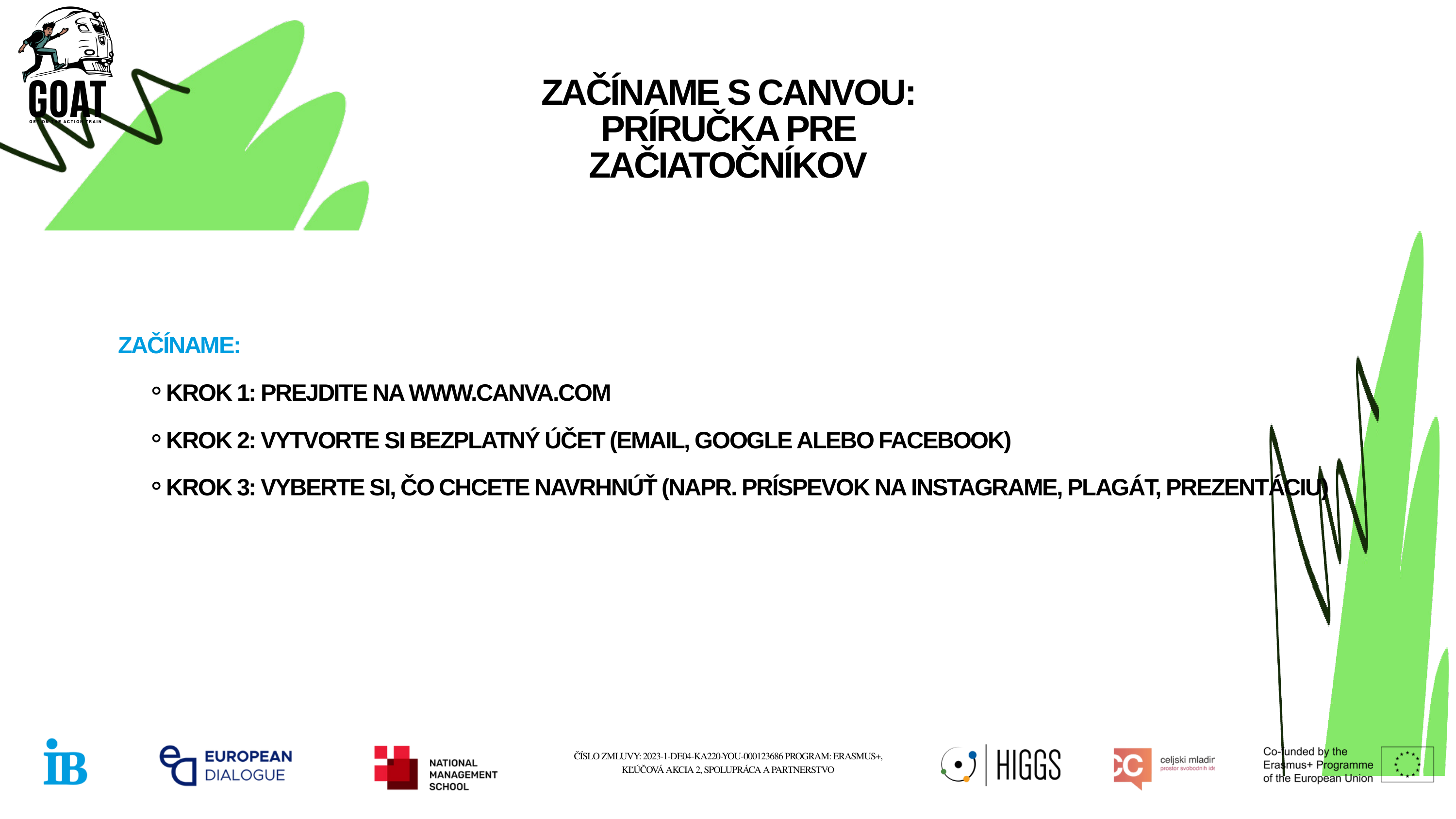

ZAČÍNAME S CANVOU: PRÍRUČKA PRE ZAČIATOČNÍKOV
ZAČÍNAME:
KROK 1: PREJDITE NA WWW.CANVA.COM
KROK 2: VYTVORTE SI BEZPLATNÝ ÚČET (EMAIL, GOOGLE ALEBO FACEBOOK)
KROK 3: VYBERTE SI, ČO CHCETE NAVRHNÚŤ (NAPR. PRÍSPEVOK NA INSTAGRAME, PLAGÁT, PREZENTÁCIU)

ČÍSLO ZMLUVY: 2023-1-DE04-KA220-YOU-000123686 PROGRAM: ERASMUS+, KĽÚČOVÁ AKCIA 2, SPOLUPRÁCA A PARTNERSTVO